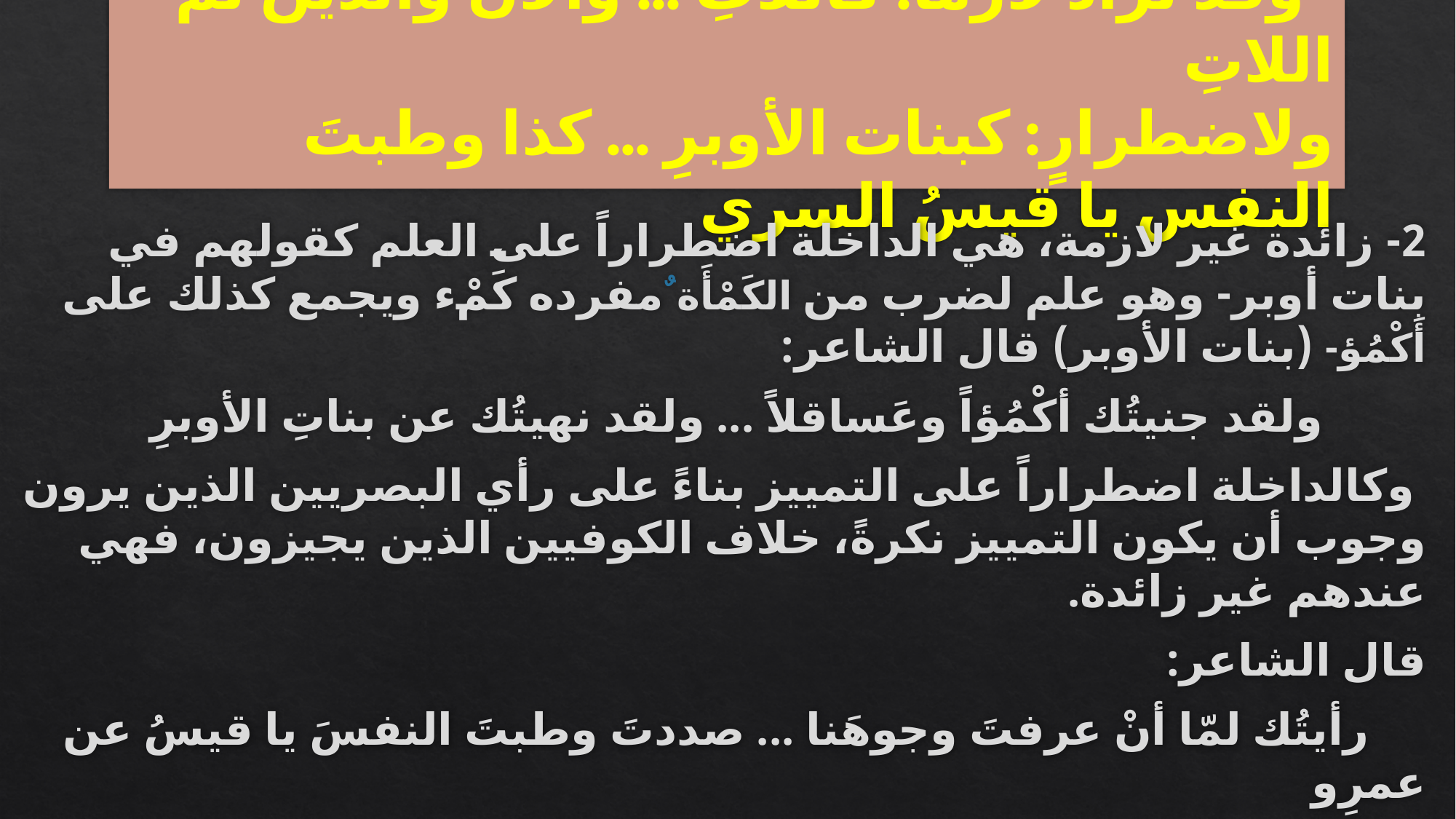

# وقد تُزادُ لازماً: كالّلاتِ ... والآن والذينَ ثم اللاتِ ولاضطرارٍ: كبنات الأوبرِ ... كذا وطبتَ النفس يا قيسُ السري
2- زائدة غير لازمة، هي الداخلة اضطراراً على العلم كقولهم في بنات أوبر- وهو علم لضرب من الكَمْأَة ٌمفرده كَمْء ويجمع كذلك على أَكْمُؤ- (بنات الأوبر) قال الشاعر:
         ولقد جنيتُك أكْمُؤاً وعَساقلاً ... ولقد نهيتُك عن بناتِ الأوبرِ
 وكالداخلة اضطراراً على التمييز بناءً على رأي البصريين الذين يرون وجوب أن يكون التمييز نكرةً، خلاف الكوفيين الذين يجيزون، فهي عندهم غير زائدة.
قال الشاعر:
     رأيتُك لمّا أنْ عرفتَ وجوهَنا ... صددتَ وطبتَ النفسَ يا قيسُ عن عمرِو